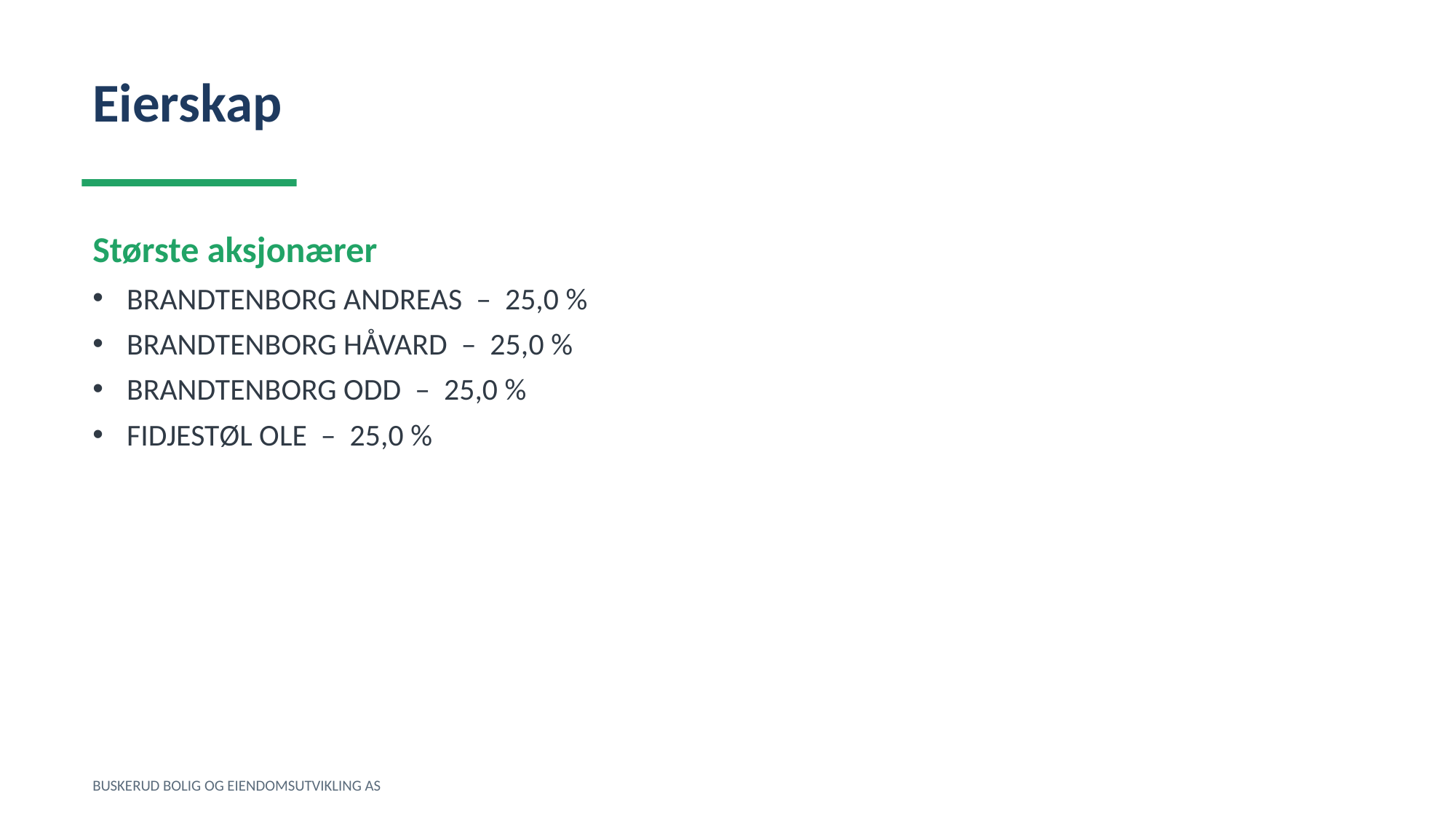

Eierskap

Største aksjonærer
BRANDTENBORG ANDREAS  –  25,0 %
BRANDTENBORG HÅVARD  –  25,0 %
BRANDTENBORG ODD  –  25,0 %
FIDJESTØL OLE  –  25,0 %
BUSKERUD BOLIG OG EIENDOMSUTVIKLING AS